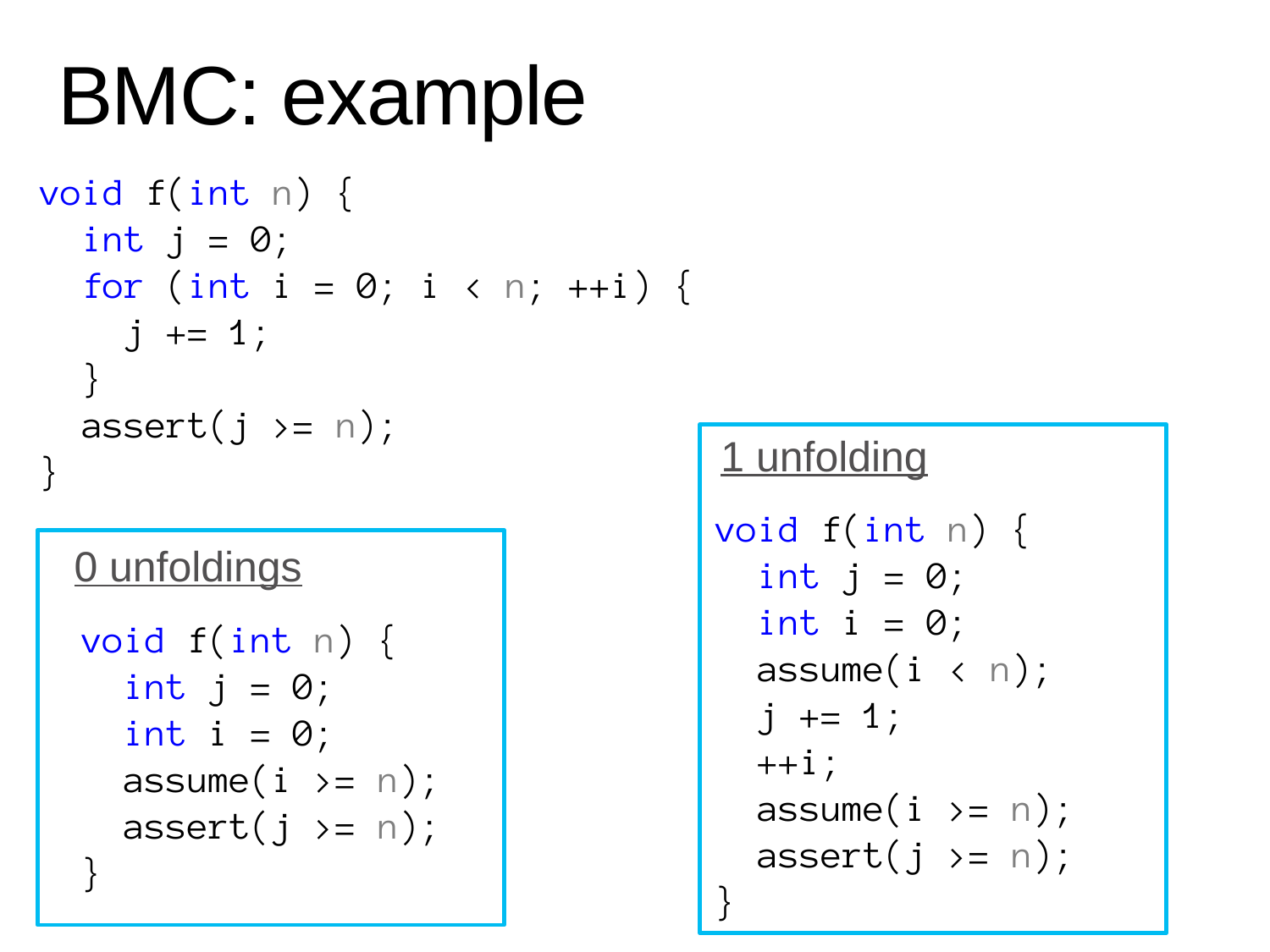

# BMC: example
void f(int n) {
  int j = 0;
  for (int i = 0; i < n; ++i) {
    j += 1;
  }
  assert(j >= n);
}
1 unfolding

void f(int n) {
  int j = 0;
  int i = 0;
  assume(i < n);
  j += 1;
  ++i;
  assume(i >= n);
  assert(j >= n);
}
0 unfoldings

void f(int n) {
  int j = 0;
  int i = 0;
  assume(i >= n);
  assert(j >= n);
}